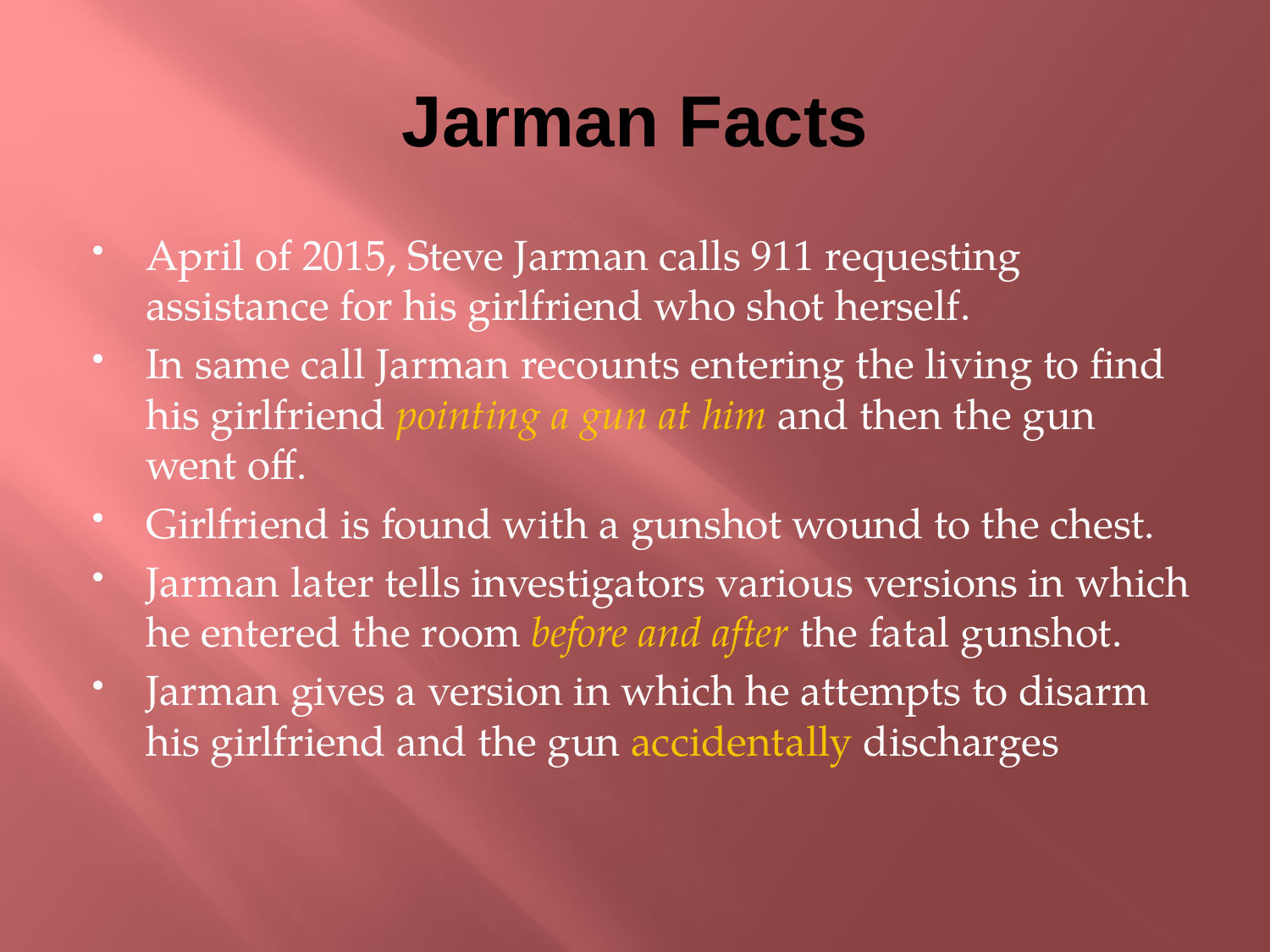

# Jarman Facts
April of 2015, Steve Jarman calls 911 requesting assistance for his girlfriend who shot herself.
In same call Jarman recounts entering the living to find his girlfriend pointing a gun at him and then the gun went off.
Girlfriend is found with a gunshot wound to the chest.
Jarman later tells investigators various versions in which he entered the room before and after the fatal gunshot.
Jarman gives a version in which he attempts to disarm his girlfriend and the gun accidentally discharges